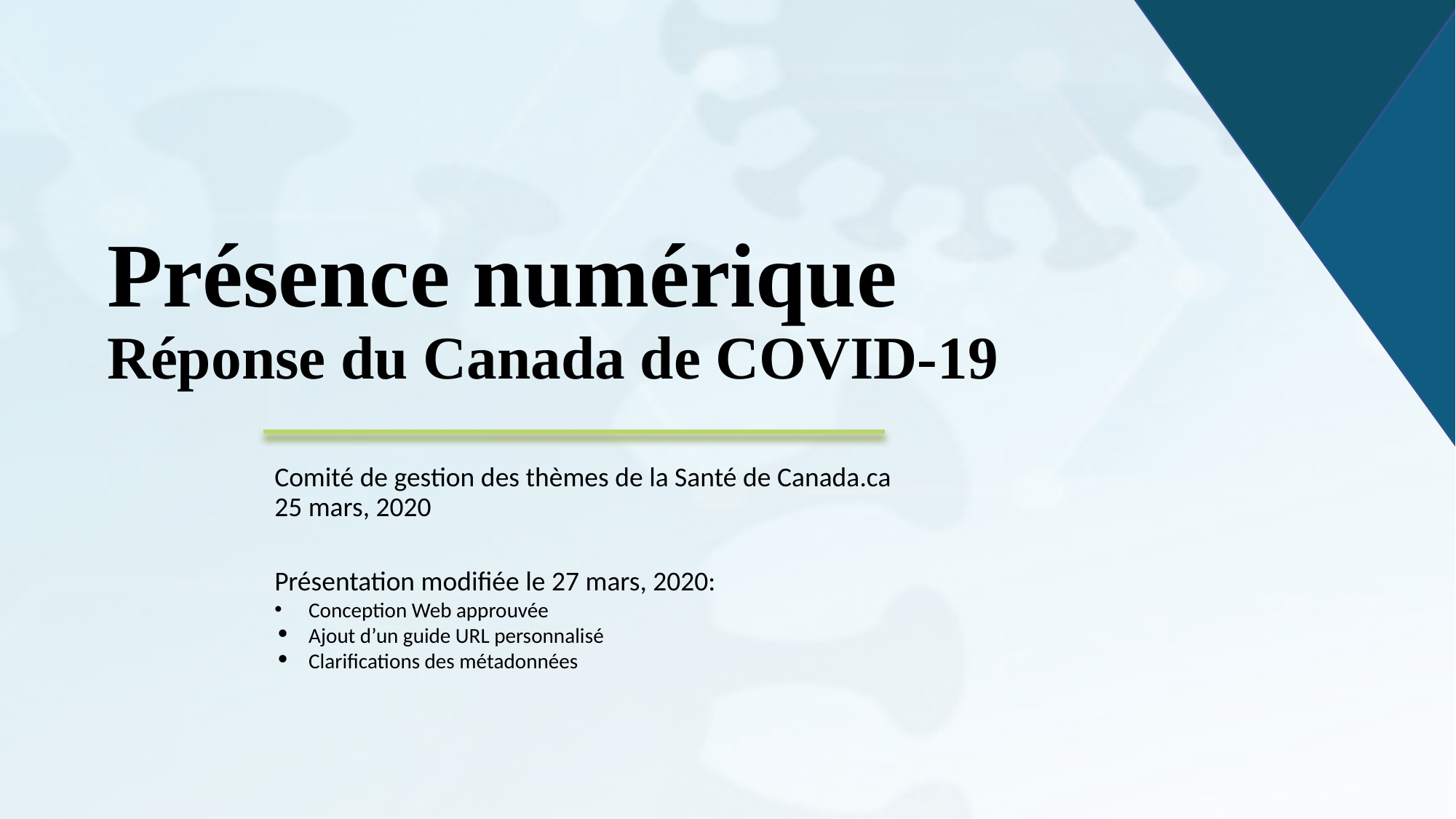

# Présence numérique
Réponse du Canada de COVID-19
Comité de gestion des thèmes de la Santé de Canada.ca
25 mars, 2020

Présentation modifiée le 27 mars, 2020:
Conception Web approuvée
Ajout d’un guide URL personnalisé
Clarifications des métadonnées